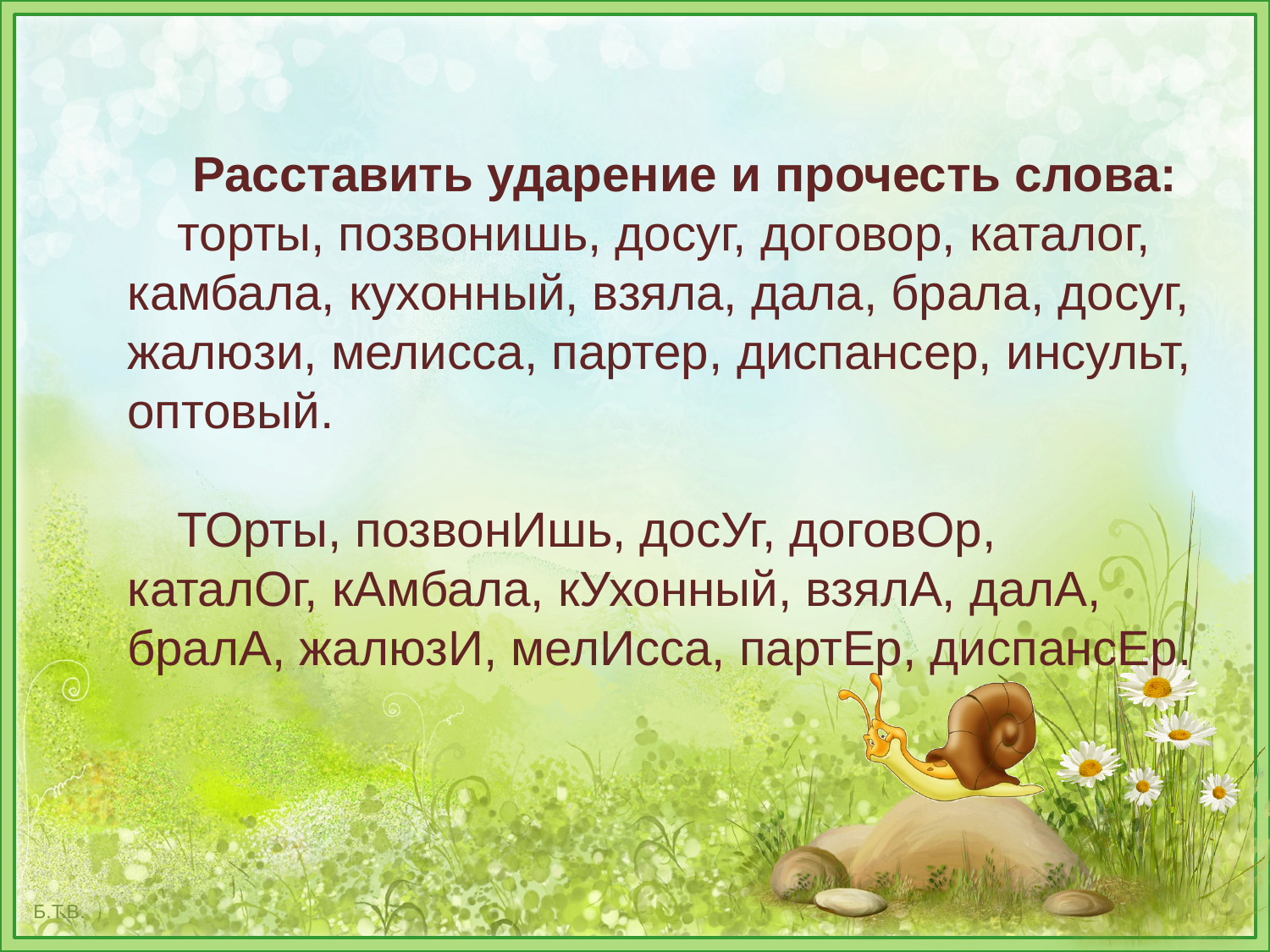

Расставить ударение и прочесть слова:
торты, позвонишь, досуг, договор, каталог, камбала, кухонный, взяла, дала, брала, досуг, жалюзи, мелисса, партер, диспансер, инсульт, оптовый.

ТОрты, позвонИшь, досУг, договОр, каталОг, кАмбала, кУхонный, взялА, далА, бралА, жалюзИ, мелИсса, партЕр, диспансЕр.